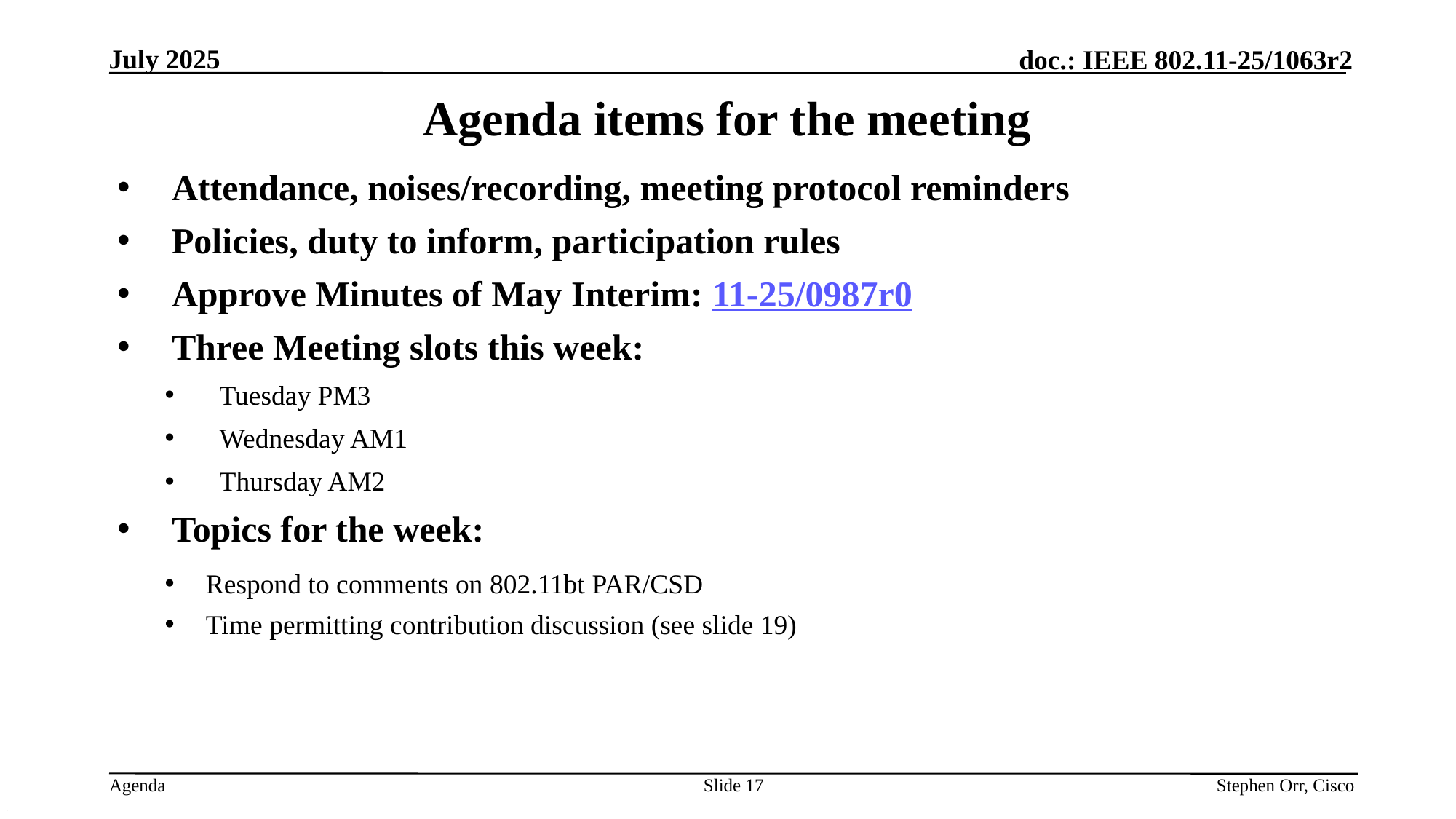

# Agenda items for the meeting
Attendance, noises/recording, meeting protocol reminders
Policies, duty to inform, participation rules
Approve Minutes of May Interim: 11-25/0987r0
Three Meeting slots this week:
Tuesday PM3
Wednesday AM1
Thursday AM2
Topics for the week:
Respond to comments on 802.11bt PAR/CSD
Time permitting contribution discussion (see slide 19)

Slide 17